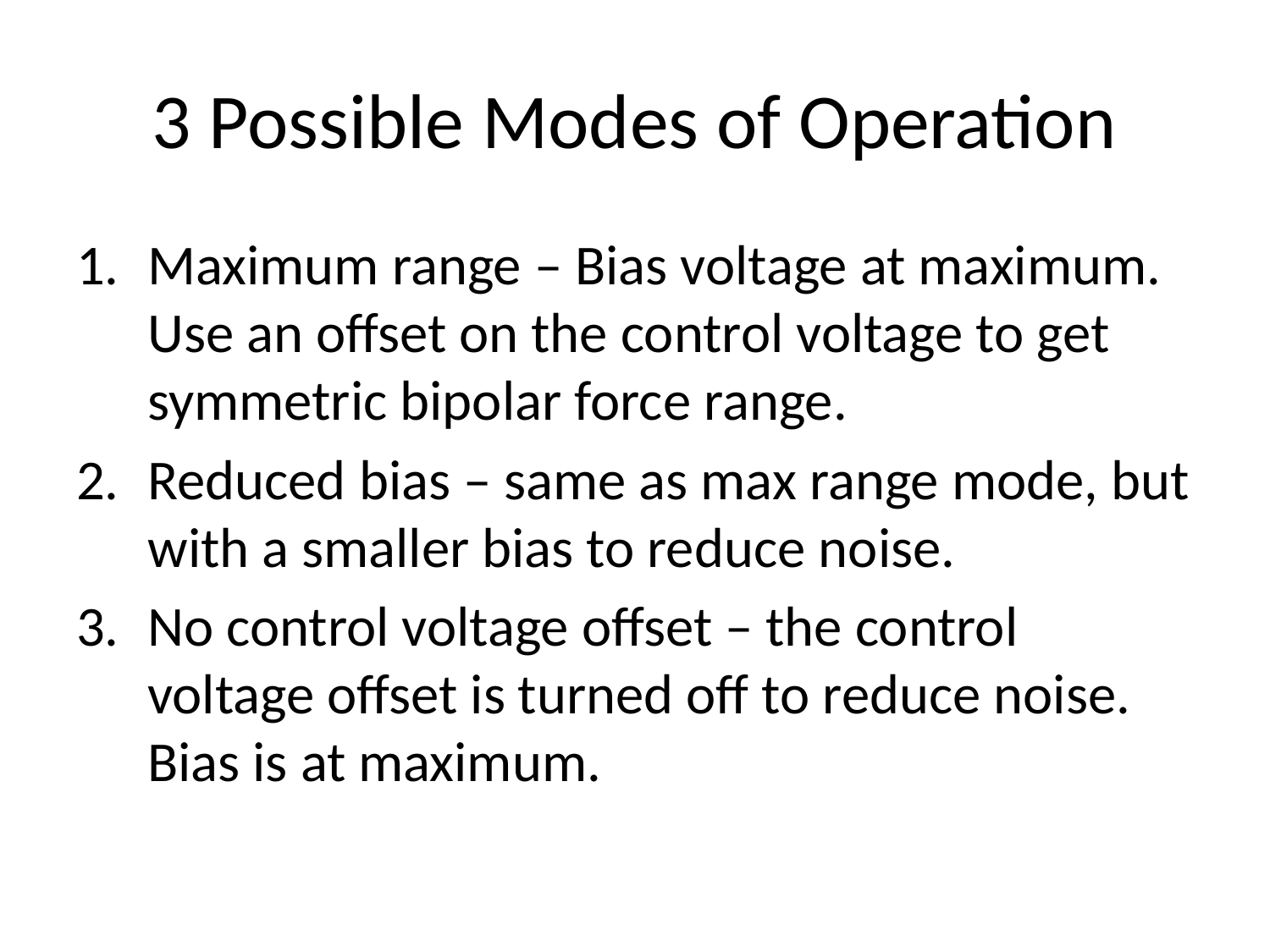

# 3 Possible Modes of Operation
Maximum range – Bias voltage at maximum. Use an offset on the control voltage to get symmetric bipolar force range.
Reduced bias – same as max range mode, but with a smaller bias to reduce noise.
No control voltage offset – the control voltage offset is turned off to reduce noise. Bias is at maximum.